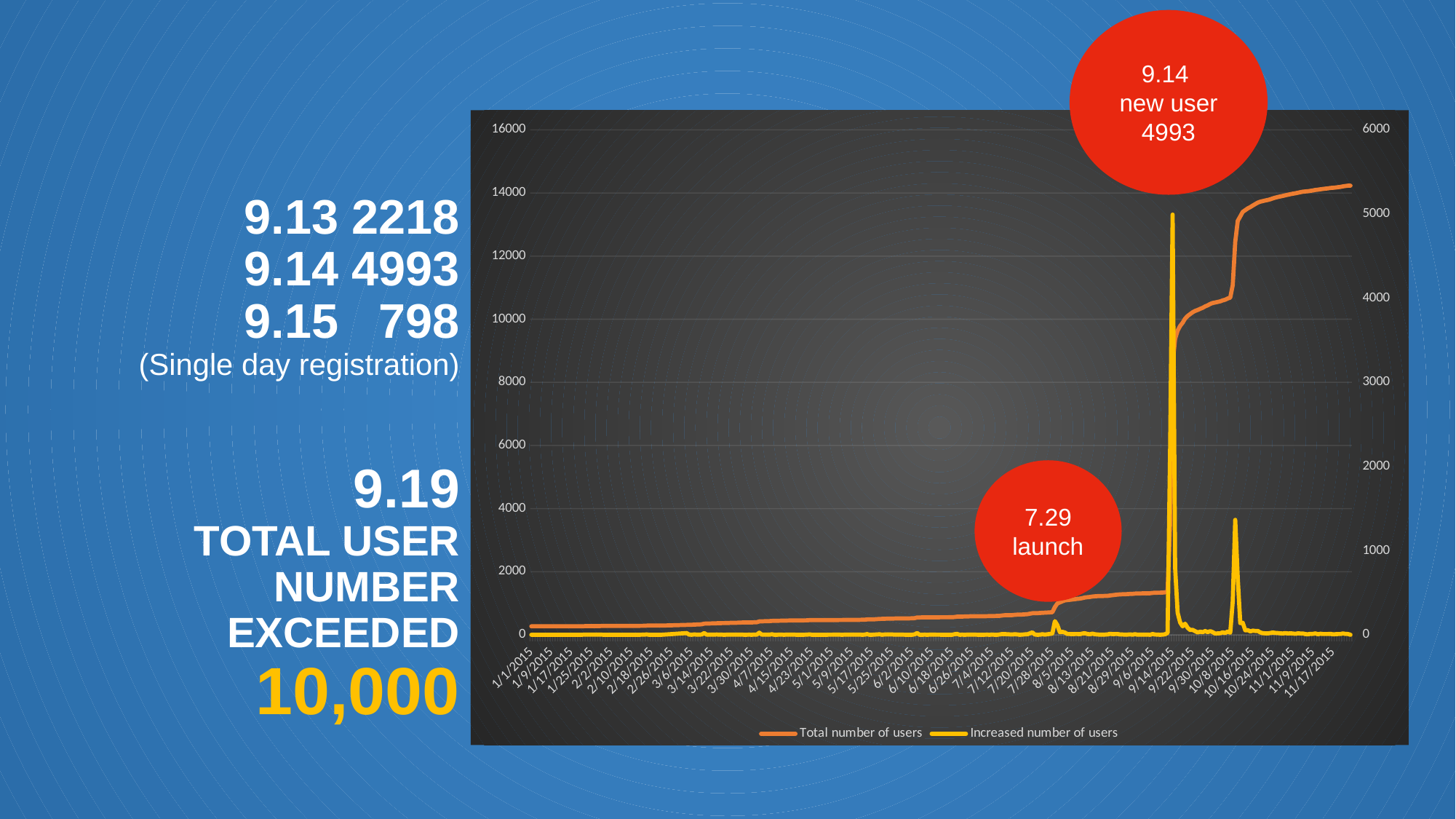

9.14
new user
4993

### Chart

| Category |  |  |
|---|---|---|
| 42005 | 270.0 | 1.0 |
| 42006 | 271.0 | 1.0 |
| 42015 | 272.0 | 1.0 |
| 42025 | 273.0 | 1.0 |
| 42026 | 275.0 | 2.0 |
| 42027 | 277.0 | 2.0 |
| 42032 | 279.0 | 2.0 |
| 42033 | 281.0 | 2.0 |
| 42034 | 282.0 | 1.0 |
| 42041 | 283.0 | 1.0 |
| 42044 | 284.0 | 1.0 |
| 42047 | 285.0 | 1.0 |
| 42050 | 287.0 | 2.0 |
| 42051 | 292.0 | 5.0 |
| 42052 | 293.0 | 1.0 |
| 42057 | 294.0 | 1.0 |
| 42067 | 315.0 | 21.0 |
| 42068 | 318.0 | 3.0 |
| 42069 | 319.0 | 1.0 |
| 42070 | 324.0 | 5.0 |
| 42071 | 327.0 | 3.0 |
| 42072 | 330.0 | 3.0 |
| 42073 | 334.0 | 4.0 |
| 42074 | 355.0 | 21.0 |
| 42075 | 358.0 | 3.0 |
| 42076 | 360.0 | 2.0 |
| 42078 | 363.0 | 3.0 |
| 42079 | 367.0 | 4.0 |
| 42080 | 370.0 | 3.0 |
| 42081 | 372.0 | 2.0 |
| 42082 | 373.0 | 1.0 |
| 42083 | 375.0 | 2.0 |
| 42084 | 378.0 | 3.0 |
| 42085 | 380.0 | 2.0 |
| 42086 | 382.0 | 2.0 |
| 42087 | 384.0 | 2.0 |
| 42088 | 387.0 | 3.0 |
| 42089 | 390.0 | 3.0 |
| 42090 | 391.0 | 1.0 |
| 42092 | 393.0 | 2.0 |
| 42093 | 394.0 | 1.0 |
| 42094 | 397.0 | 3.0 |
| 42095 | 400.0 | 3.0 |
| 42096 | 426.0 | 26.0 |
| 42097 | 429.0 | 3.0 |
| 42098 | 431.0 | 2.0 |
| 42099 | 433.0 | 2.0 |
| 42100 | 435.0 | 2.0 |
| 42101 | 442.0 | 7.0 |
| 42102 | 443.0 | 1.0 |
| 42103 | 444.0 | 1.0 |
| 42104 | 447.0 | 3.0 |
| 42105 | 449.0 | 2.0 |
| 42106 | 450.0 | 1.0 |
| 42107 | 453.0 | 3.0 |
| 42109 | 456.0 | 3.0 |
| 42111 | 457.0 | 1.0 |
| 42113 | 458.0 | 1.0 |
| 42115 | 460.0 | 2.0 |
| 42116 | 466.0 | 6.0 |
| 42117 | 467.0 | 1.0 |
| 42118 | 468.0 | 1.0 |
| 42128 | 470.0 | 2.0 |
| 42129 | 471.0 | 1.0 |
| 42130 | 473.0 | 2.0 |
| 42136 | 476.0 | 3.0 |
| 42137 | 477.0 | 1.0 |
| 42138 | 479.0 | 2.0 |
| 42139 | 488.0 | 9.0 |
| 42140 | 489.0 | 1.0 |
| 42141 | 490.0 | 1.0 |
| 42142 | 493.0 | 3.0 |
| 42143 | 498.0 | 5.0 |
| 42144 | 505.0 | 7.0 |
| 42145 | 506.0 | 1.0 |
| 42146 | 510.0 | 4.0 |
| 42149 | 515.0 | 5.0 |
| 42150 | 517.0 | 2.0 |
| 42151 | 520.0 | 3.0 |
| 42155 | 521.0 | 1.0 |
| 42156 | 522.0 | 1.0 |
| 42157 | 523.0 | 1.0 |
| 42158 | 529.0 | 6.0 |
| 42159 | 550.0 | 21.0 |
| 42160 | 551.0 | 1.0 |
| 42161 | 552.0 | 1.0 |
| 42162 | 554.0 | 2.0 |
| 42163 | 555.0 | 1.0 |
| 42164 | 557.0 | 2.0 |
| 42173 | 558.0 | 1.0 |
| 42174 | 566.0 | 8.0 |
| 42175 | 577.0 | 11.0 |
| 42176 | 578.0 | 1.0 |
| 42177 | 580.0 | 2.0 |
| 42178 | 581.0 | 1.0 |
| 42179 | 583.0 | 2.0 |
| 42180 | 586.0 | 3.0 |
| 42182 | 588.0 | 2.0 |
| 42184 | 589.0 | 1.0 |
| 42185 | 590.0 | 1.0 |
| 42187 | 592.0 | 2.0 |
| 42188 | 593.0 | 1.0 |
| 42189 | 596.0 | 3.0 |
| 42190 | 597.0 | 1.0 |
| 42191 | 598.0 | 1.0 |
| 42192 | 603.0 | 5.0 |
| 42193 | 613.0 | 10.0 |
| 42194 | 622.0 | 9.0 |
| 42197 | 626.0 | 4.0 |
| 42198 | 634.0 | 8.0 |
| 42199 | 639.0 | 5.0 |
| 42200 | 640.0 | 1.0 |
| 42201 | 643.0 | 3.0 |
| 42202 | 649.0 | 6.0 |
| 42203 | 655.0 | 6.0 |
| 42205 | 684.0 | 29.0 |
| 42206 | 688.0 | 4.0 |
| 42207 | 689.0 | 1.0 |
| 42208 | 691.0 | 2.0 |
| 42209 | 699.0 | 8.0 |
| 42210 | 702.0 | 3.0 |
| 42213 | 717.0 | 15.0 |
| 42214 | 880.0 | 163.0 |
| 42215 | 995.0 | 115.0 |
| 42216 | 1027.0 | 32.0 |
| 42217 | 1063.0 | 36.0 |
| 42218 | 1091.0 | 28.0 |
| 42219 | 1101.0 | 10.0 |
| 42220 | 1111.0 | 10.0 |
| 42221 | 1120.0 | 9.0 |
| 42222 | 1130.0 | 10.0 |
| 42223 | 1140.0 | 10.0 |
| 42224 | 1148.0 | 8.0 |
| 42225 | 1164.0 | 16.0 |
| 42226 | 1183.0 | 19.0 |
| 42227 | 1193.0 | 10.0 |
| 42228 | 1200.0 | 7.0 |
| 42229 | 1214.0 | 14.0 |
| 42230 | 1221.0 | 7.0 |
| 42231 | 1226.0 | 5.0 |
| 42232 | 1228.0 | 2.0 |
| 42233 | 1230.0 | 2.0 |
| 42235 | 1235.0 | 5.0 |
| 42236 | 1247.0 | 12.0 |
| 42237 | 1256.0 | 9.0 |
| 42238 | 1266.0 | 10.0 |
| 42239 | 1276.0 | 10.0 |
| 42240 | 1281.0 | 5.0 |
| 42241 | 1285.0 | 4.0 |
| 42242 | 1288.0 | 3.0 |
| 42243 | 1291.0 | 3.0 |
| 42244 | 1297.0 | 6.0 |
| 42245 | 1299.0 | 2.0 |
| 42246 | 1307.0 | 8.0 |
| 42247 | 1309.0 | 2.0 |
| 42248 | 1311.0 | 2.0 |
| 42249 | 1314.0 | 3.0 |
| 42251 | 1317.0 | 3.0 |
| 42252 | 1318.0 | 1.0 |
| 42253 | 1328.0 | 10.0 |
| 42254 | 1332.0 | 4.0 |
| 42255 | 1335.0 | 3.0 |
| 42256 | 1336.0 | 1.0 |
| 42257 | 1339.0 | 3.0 |
| 42258 | 1346.0 | 7.0 |
| 42259 | 1370.0 | 24.0 |
| 42260 | 3588.0 | 2218.0 |
| 42261 | 8581.0 | 4993.0 |
| 42262 | 9379.0 | 798.0 |
| 42263 | 9641.0 | 262.0 |
| 42264 | 9788.0 | 147.0 |
| 42265 | 9889.0 | 101.0 |
| 42266 | 10021.0 | 132.0 |
| 42267 | 10104.0 | 83.0 |
| 42268 | 10162.0 | 58.0 |
| 42269 | 10221.0 | 59.0 |
| 42270 | 10264.0 | 43.0 |
| 42271 | 10293.0 | 29.0 |
| 42272 | 10330.0 | 37.0 |
| 42273 | 10362.0 | 32.0 |
| 42274 | 10407.0 | 45.0 |
| 42275 | 10439.0 | 32.0 |
| 42276 | 10483.0 | 44.0 |
| 42277 | 10515.0 | 32.0 |
| 42278 | 10530.0 | 15.0 |
| 42279 | 10547.0 | 17.0 |
| 42280 | 10566.0 | 19.0 |
| 42281 | 10596.0 | 30.0 |
| 42282 | 10618.0 | 22.0 |
| 42283 | 10658.0 | 40.0 |
| 42284 | 10684.0 | 26.0 |
| 42285 | 11082.0 | 398.0 |
| 42286 | 12448.0 | 1366.0 |
| 42287 | 13118.0 | 670.0 |
| 42288 | 13257.0 | 139.0 |
| 42289 | 13401.0 | 144.0 |
| 42290 | 13455.0 | 54.0 |
| 42291 | 13511.0 | 56.0 |
| 42292 | 13552.0 | 41.0 |
| 42293 | 13602.0 | 50.0 |
| 42294 | 13648.0 | 46.0 |
| 42295 | 13694.0 | 46.0 |
| 42296 | 13723.0 | 29.0 |
| 42297 | 13743.0 | 20.0 |
| 42298 | 13761.0 | 18.0 |
| 42299 | 13778.0 | 17.0 |
| 42300 | 13800.0 | 22.0 |
| 42301 | 13828.0 | 28.0 |
| 42302 | 13851.0 | 23.0 |
| 42303 | 13872.0 | 21.0 |
| 42304 | 13890.0 | 18.0 |
| 42305 | 13906.0 | 16.0 |
| 42306 | 13927.0 | 21.0 |
| 42307 | 13943.0 | 16.0 |
| 42308 | 13961.0 | 18.0 |
| 42309 | 13977.0 | 16.0 |
| 42310 | 13989.0 | 12.0 |
| 42311 | 14007.0 | 18.0 |
| 42312 | 14023.0 | 16.0 |
| 42313 | 14039.0 | 16.0 |
| 42314 | 14048.0 | 9.0 |
| 42315 | 14055.0 | 7.0 |
| 42316 | 14067.0 | 12.0 |
| 42317 | 14079.0 | 12.0 |
| 42318 | 14096.0 | 17.0 |
| 42319 | 14103.0 | 7.0 |
| 42320 | 14116.0 | 13.0 |
| 42321 | 14126.0 | 10.0 |
| 42322 | 14136.0 | 10.0 |
| 42323 | 14146.0 | 10.0 |
| 42324 | 14158.0 | 12.0 |
| 42325 | 14164.0 | 6.0 |
| 42326 | 14172.0 | 8.0 |
| 42327 | 14182.0 | 10.0 |
| 42328 | 14192.0 | 10.0 |
| 42329 | 14209.0 | 17.0 |
| 42330 | 14220.0 | 11.0 |
| 42331 | 14230.0 | 10.0 |
| 42332 | 14231.0 | 1.0 |
# 9.13 2218
9.14 4993
9.15   798
(Single day registration)
9.19
TOTAL USER NUMBER EXCEEDED
10,000
7.29
launch